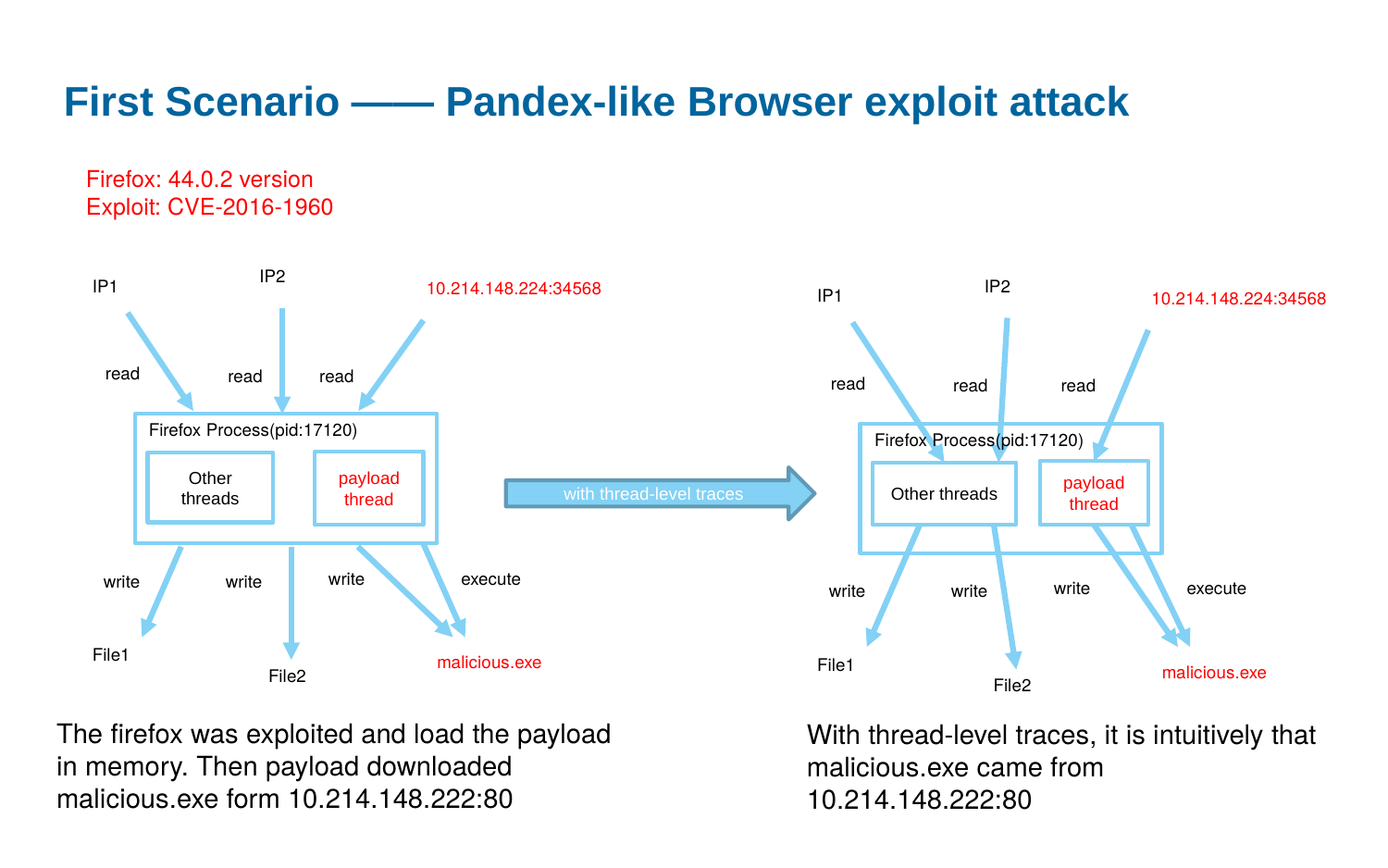

# First Scenario —— Pandex-like Browser exploit attack
Firefox: 44.0.2 version
Exploit: CVE-2016-1960
IP2
IP1
IP2
10.214.148.224:34568
IP1
10.214.148.224:34568
read
read
read
read
read
read
Firefox Process(pid:17120)

Firefox Process(pid:17120)

payload
thread
Other threads
payload
thread

Other threads

with thread-level traces
write
execute
write
write
write
execute
write
write
File1
malicious.exe
File1
malicious.exe
File2
File2
The firefox was exploited and load the payload in memory. Then payload downloaded malicious.exe form 10.214.148.222:80
With thread-level traces, it is intuitively that malicious.exe came from 10.214.148.222:80